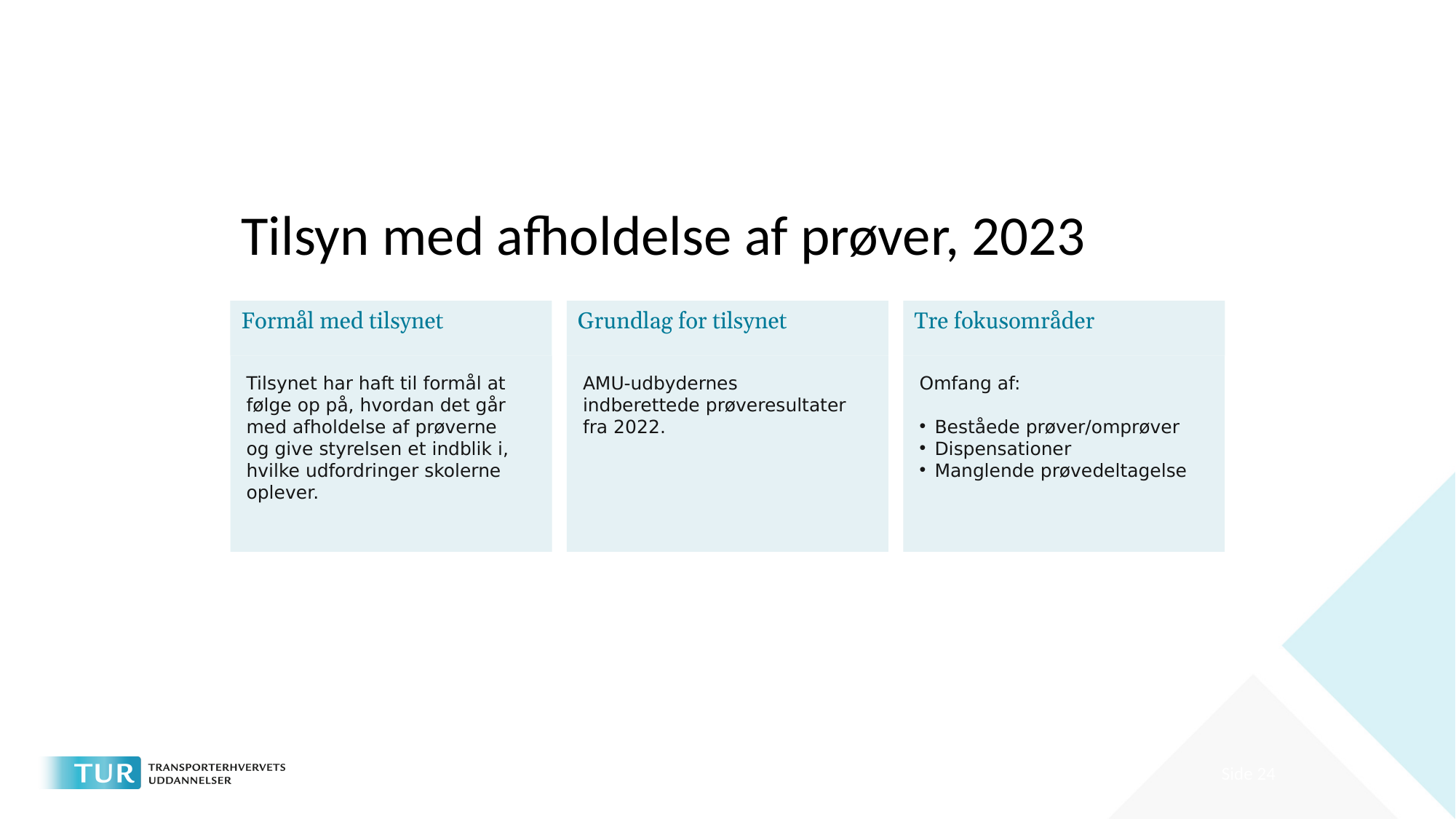

# Tilsyn med afholdelse af prøver, 2023
Formål med tilsynet
Grundlag for tilsynet
Tre fokusområder
Tilsynet har haft til formål at følge op på, hvordan det går med afholdelse af prøverne og give styrelsen et indblik i, hvilke udfordringer skolerne oplever.

AMU-udbydernes indberettede prøveresultater fra 2022.

Omfang af:
Beståede prøver/omprøver
Dispensationer
Manglende prøvedeltagelse